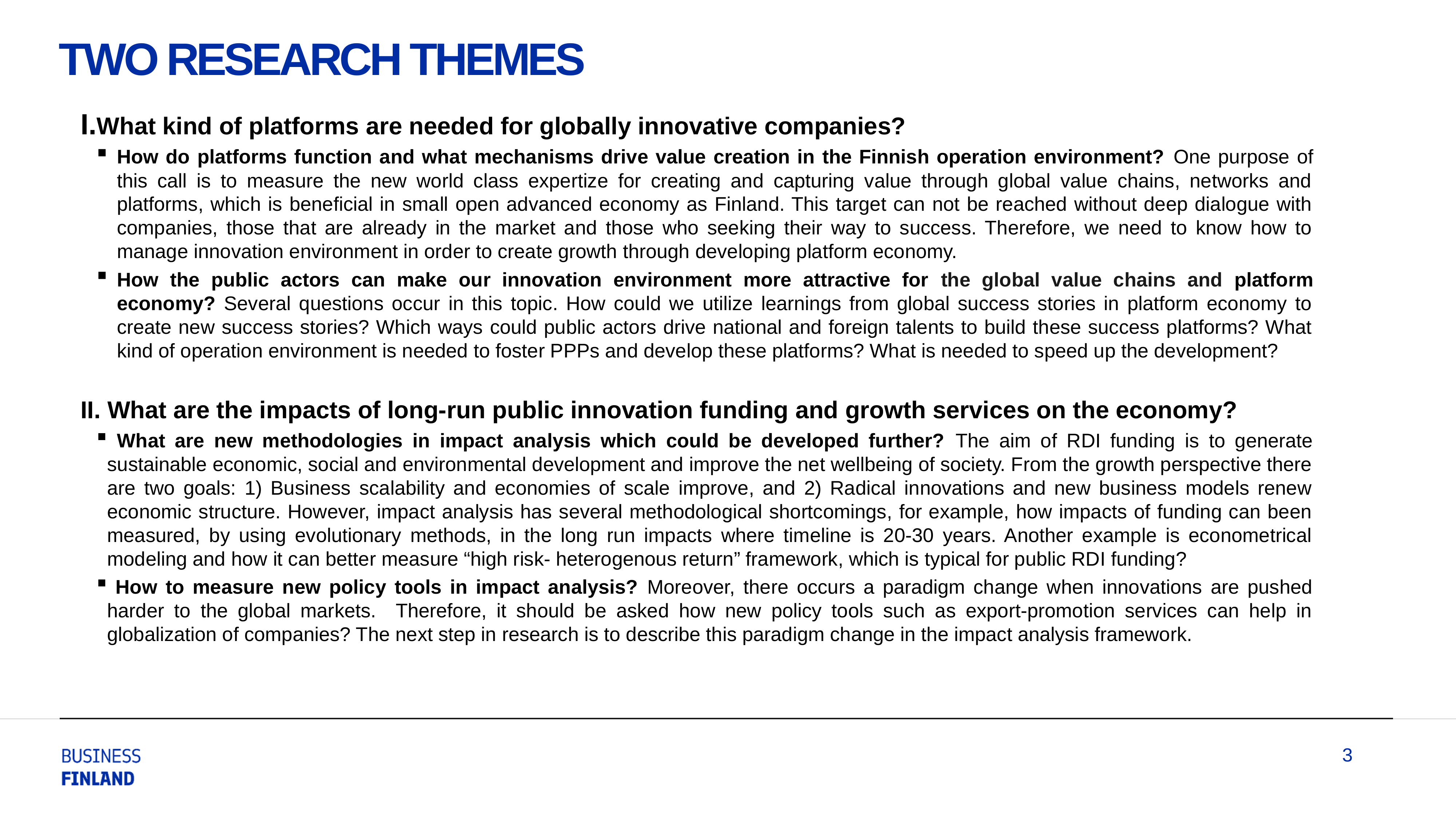

Two research themes
What kind of platforms are needed for globally innovative companies?
How do platforms function and what mechanisms drive value creation in the Finnish operation environment? One purpose of this call is to measure the new world class expertize for creating and capturing value through global value chains, networks and platforms, which is beneficial in small open advanced economy as Finland. This target can not be reached without deep dialogue with companies, those that are already in the market and those who seeking their way to success. Therefore, we need to know how to manage innovation environment in order to create growth through developing platform economy.
How the public actors can make our innovation environment more attractive for the global value chains and platform economy? Several questions occur in this topic. How could we utilize learnings from global success stories in platform economy to create new success stories? Which ways could public actors drive national and foreign talents to build these success platforms? What kind of operation environment is needed to foster PPPs and develop these platforms? What is needed to speed up the development?

II. What are the impacts of long-run public innovation funding and growth services on the economy?
 What are new methodologies in impact analysis which could be developed further? The aim of RDI funding is to generate sustainable economic, social and environmental development and improve the net wellbeing of society. From the growth perspective there are two goals: 1) Business scalability and economies of scale improve, and 2) Radical innovations and new business models renew economic structure. However, impact analysis has several methodological shortcomings, for example, how impacts of funding can been measured, by using evolutionary methods, in the long run impacts where timeline is 20-30 years. Another example is econometrical modeling and how it can better measure “high risk- heterogenous return” framework, which is typical for public RDI funding?
 How to measure new policy tools in impact analysis? Moreover, there occurs a paradigm change when innovations are pushed harder to the global markets.  Therefore, it should be asked how new policy tools such as export-promotion services can help in globalization of companies? The next step in research is to describe this paradigm change in the impact analysis framework.